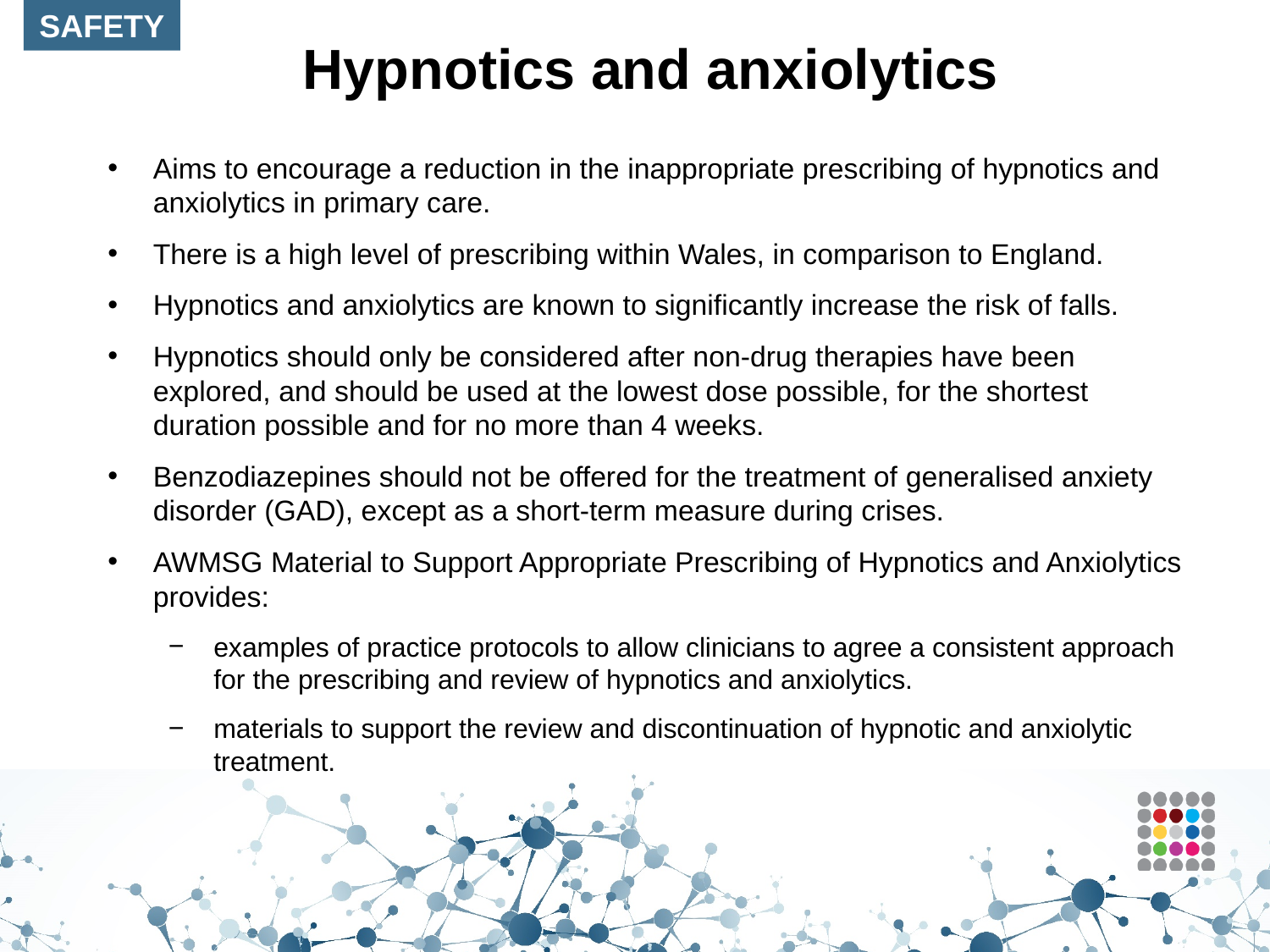

SAFETY
# Hypnotics and anxiolytics
Aims to encourage a reduction in the inappropriate prescribing of hypnotics and anxiolytics in primary care.
There is a high level of prescribing within Wales, in comparison to England.
Hypnotics and anxiolytics are known to significantly increase the risk of falls.
Hypnotics should only be considered after non-drug therapies have been explored, and should be used at the lowest dose possible, for the shortest duration possible and for no more than 4 weeks.
Benzodiazepines should not be offered for the treatment of generalised anxiety disorder (GAD), except as a short-term measure during crises.
AWMSG Material to Support Appropriate Prescribing of Hypnotics and Anxiolytics provides:
examples of practice protocols to allow clinicians to agree a consistent approach for the prescribing and review of hypnotics and anxiolytics.
materials to support the review and discontinuation of hypnotic and anxiolytic treatment.